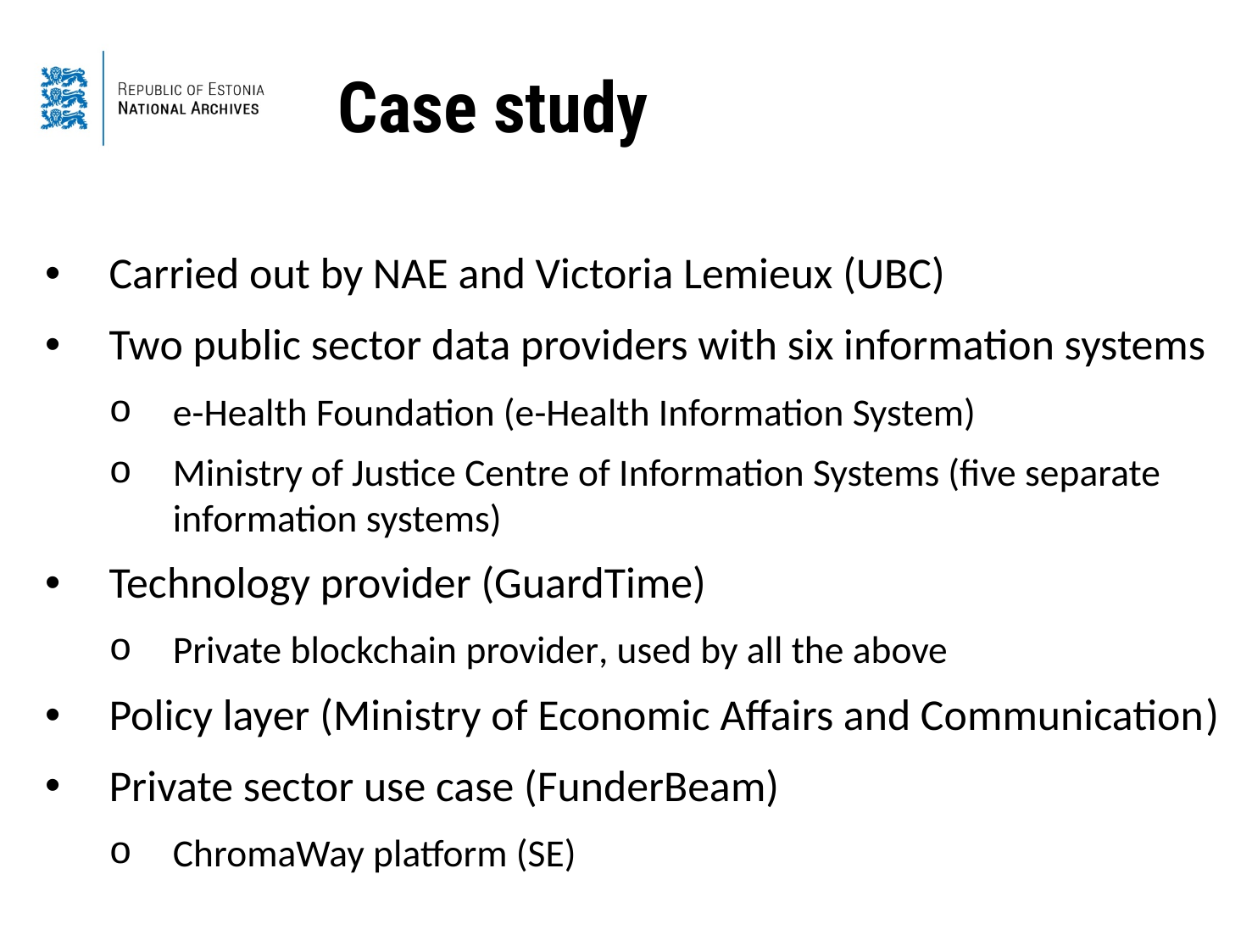

# Case study
Carried out by NAE and Victoria Lemieux (UBC)
Two public sector data providers with six information systems
e-Health Foundation (e-Health Information System)
Ministry of Justice Centre of Information Systems (five separate information systems)
Technology provider (GuardTime)
Private blockchain provider, used by all the above
Policy layer (Ministry of Economic Affairs and Communication)
Private sector use case (FunderBeam)
ChromaWay platform (SE)